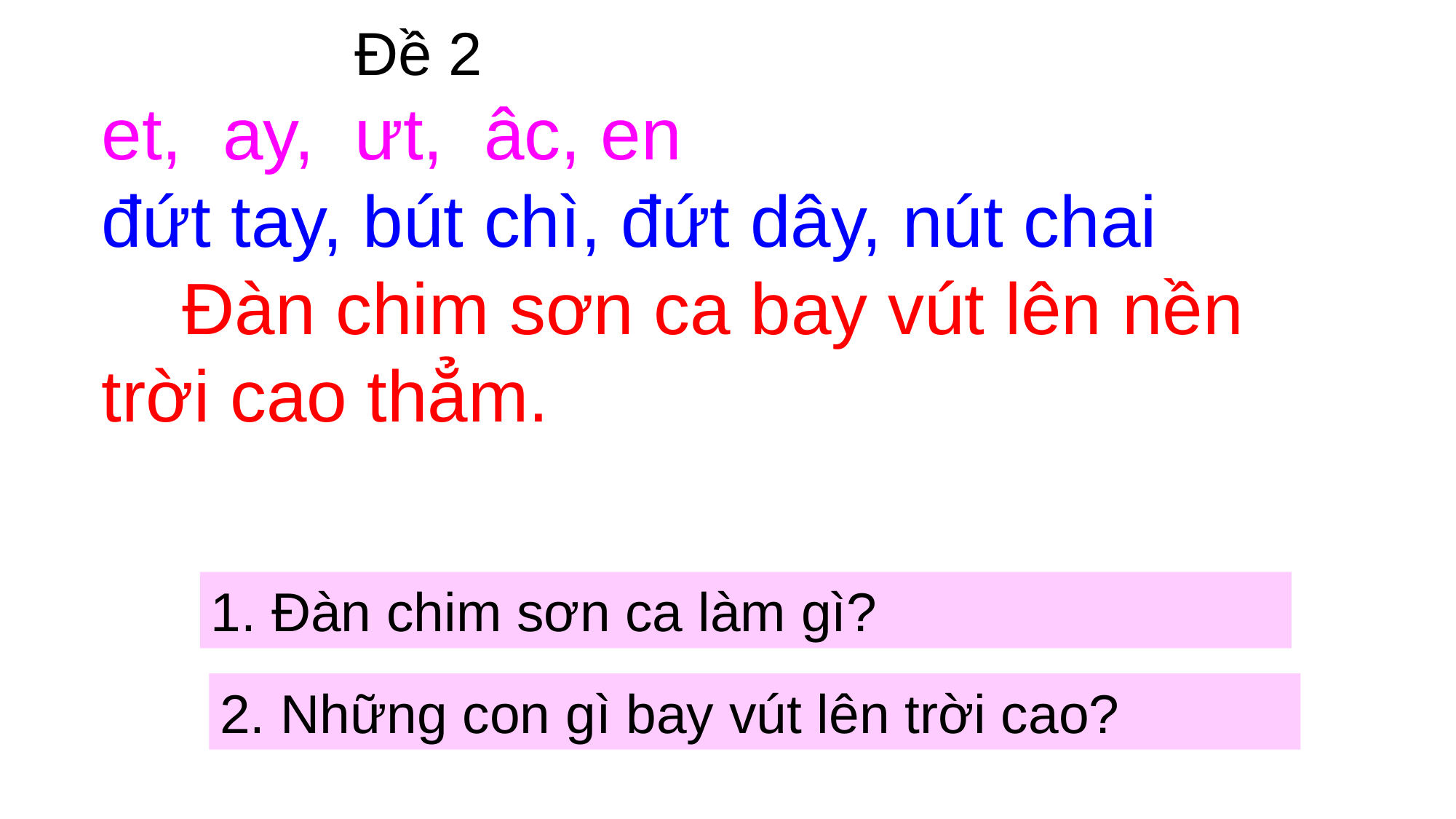

Đề 2
et,  ay,  ưt,  âc, en
đứt tay, bút chì, đứt dây, nút chai
    Đàn chim sơn ca bay vút lên nền trời cao thẳm.
1. Đàn chim sơn ca làm gì?
2. Những con gì bay vút lên trời cao?